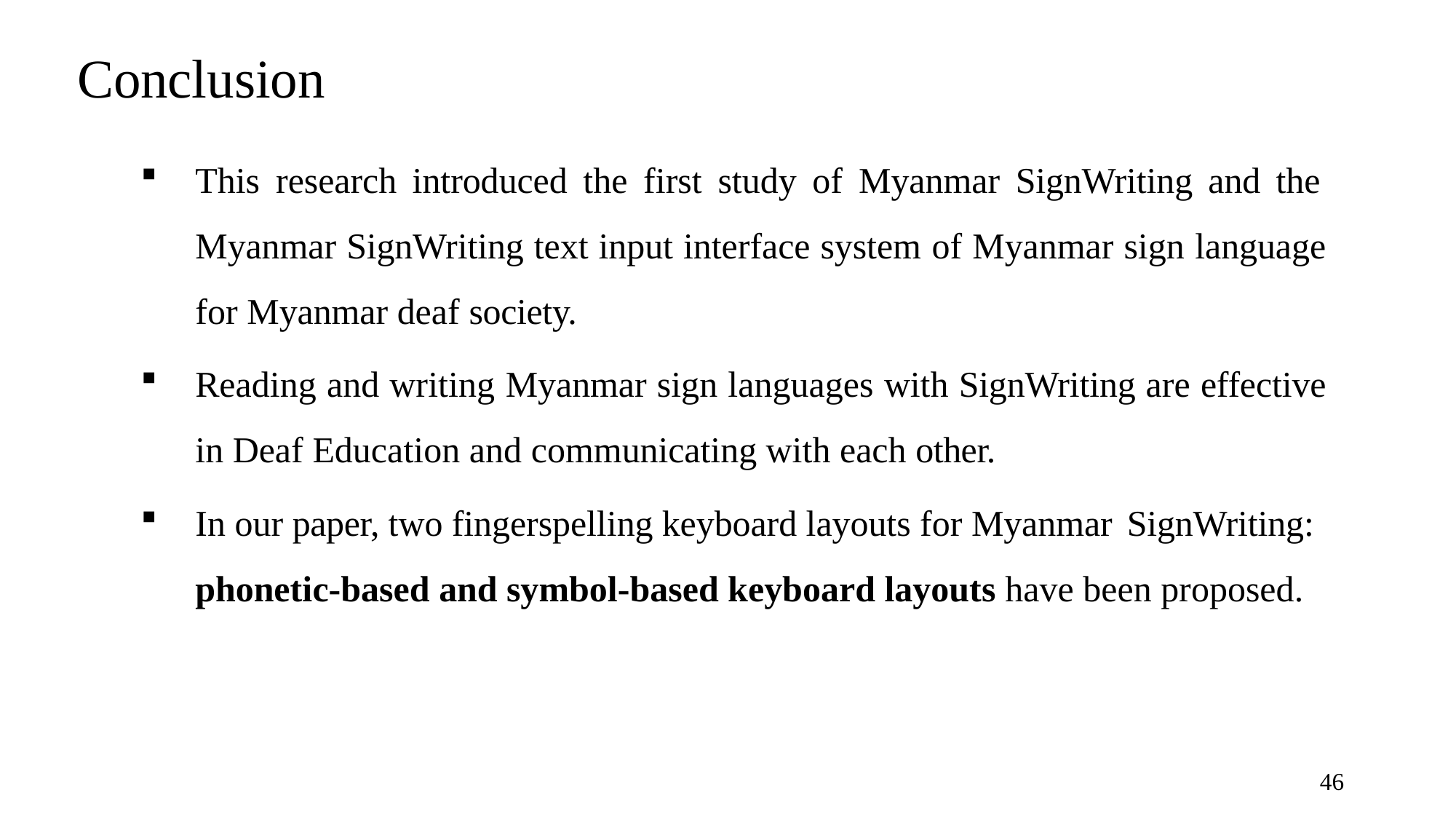

# Conclusion
This research introduced the first study of Myanmar SignWriting and the  Myanmar SignWriting text input interface system of Myanmar sign language  for Myanmar deaf society.
Reading and writing Myanmar sign languages with SignWriting are effective  in Deaf Education and communicating with each other.
In our paper, two fingerspelling keyboard layouts for Myanmar SignWriting:
phonetic-based and symbol-based keyboard layouts have been proposed.
46